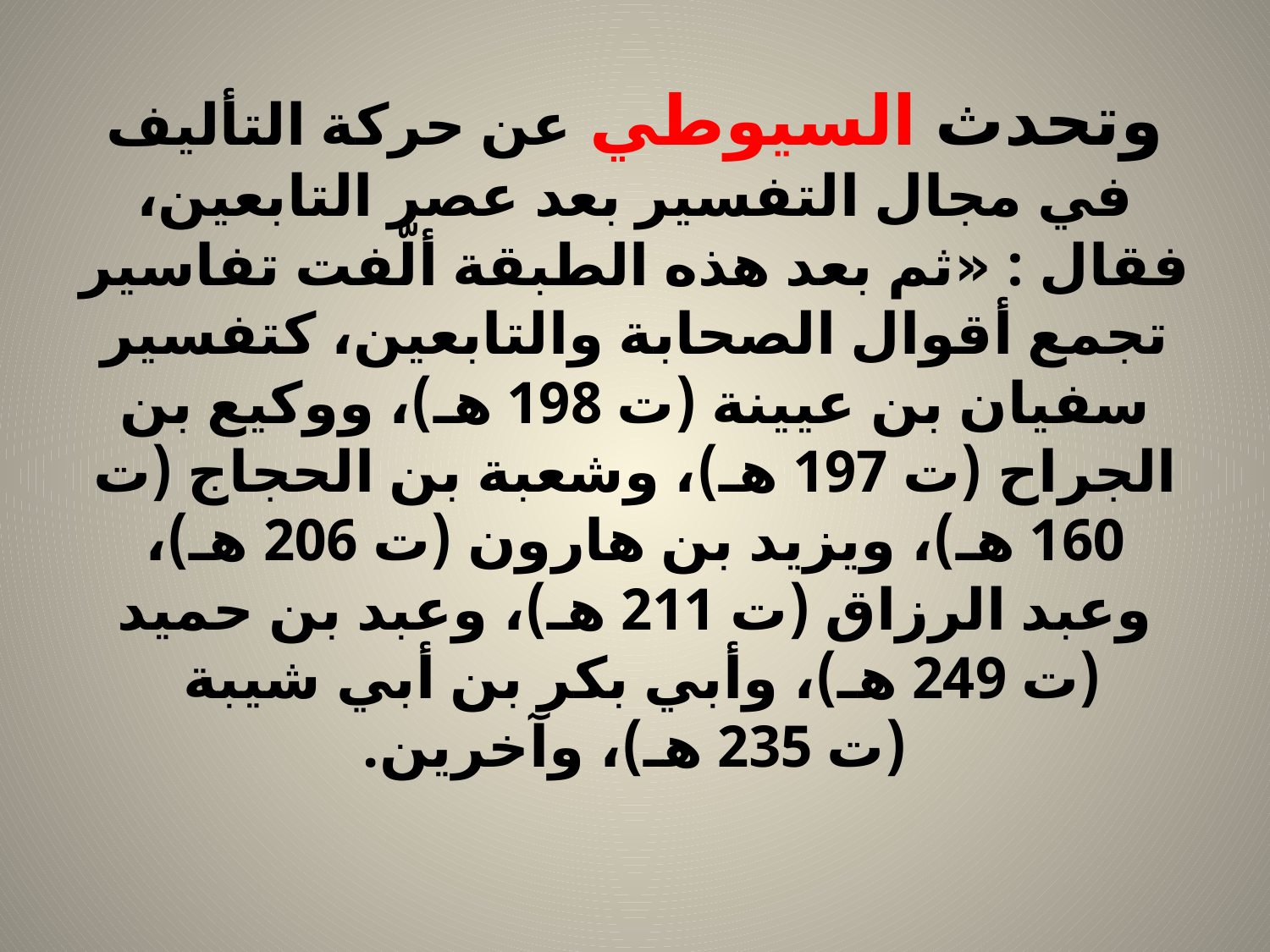

# وتحدث السيوطي عن حركة التأليف في مجال التفسير بعد عصر التابعين، فقال : «ثم بعد هذه الطبقة ألّفت تفاسير تجمع أقوال الصحابة والتابعين، كتفسير سفيان بن عيينة (ت 198 هـ)، ووكيع بن الجراح (ت 197 هـ)، وشعبة بن الحجاج (ت 160 هـ)، ويزيد بن هارون (ت 206 هـ)، وعبد الرزاق (ت 211 هـ)، وعبد بن حميد (ت 249 هـ)، وأبي بكر بن أبي شيبة (ت 235 هـ)، وآخرين.